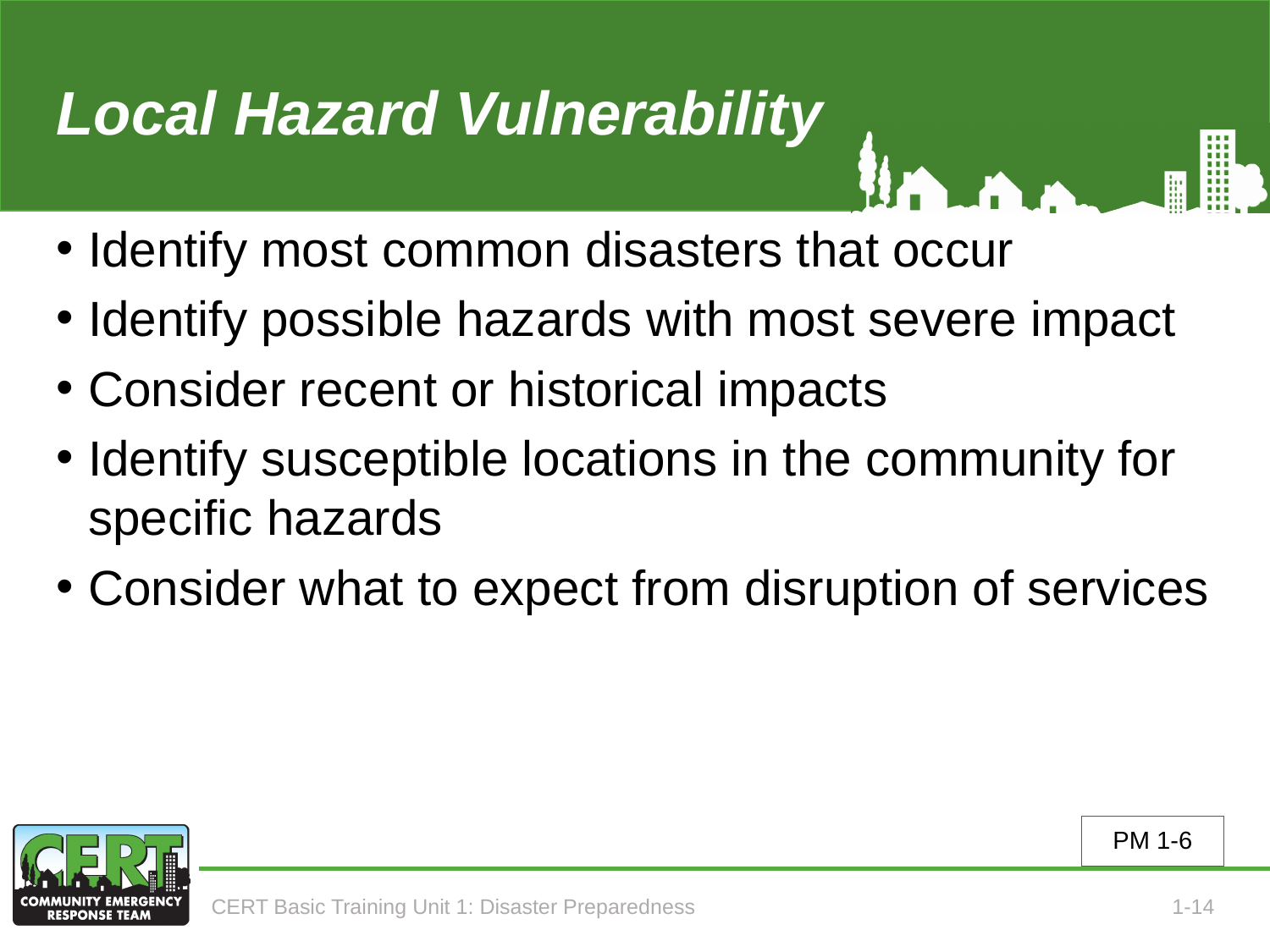

# Local Hazard Vulnerability
Identify most common disasters that occur
Identify possible hazards with most severe impact
Consider recent or historical impacts
Identify susceptible locations in the community for specific hazards
Consider what to expect from disruption of services
PM 1-6
CERT Basic Training Unit 1: Disaster Preparedness
1-14